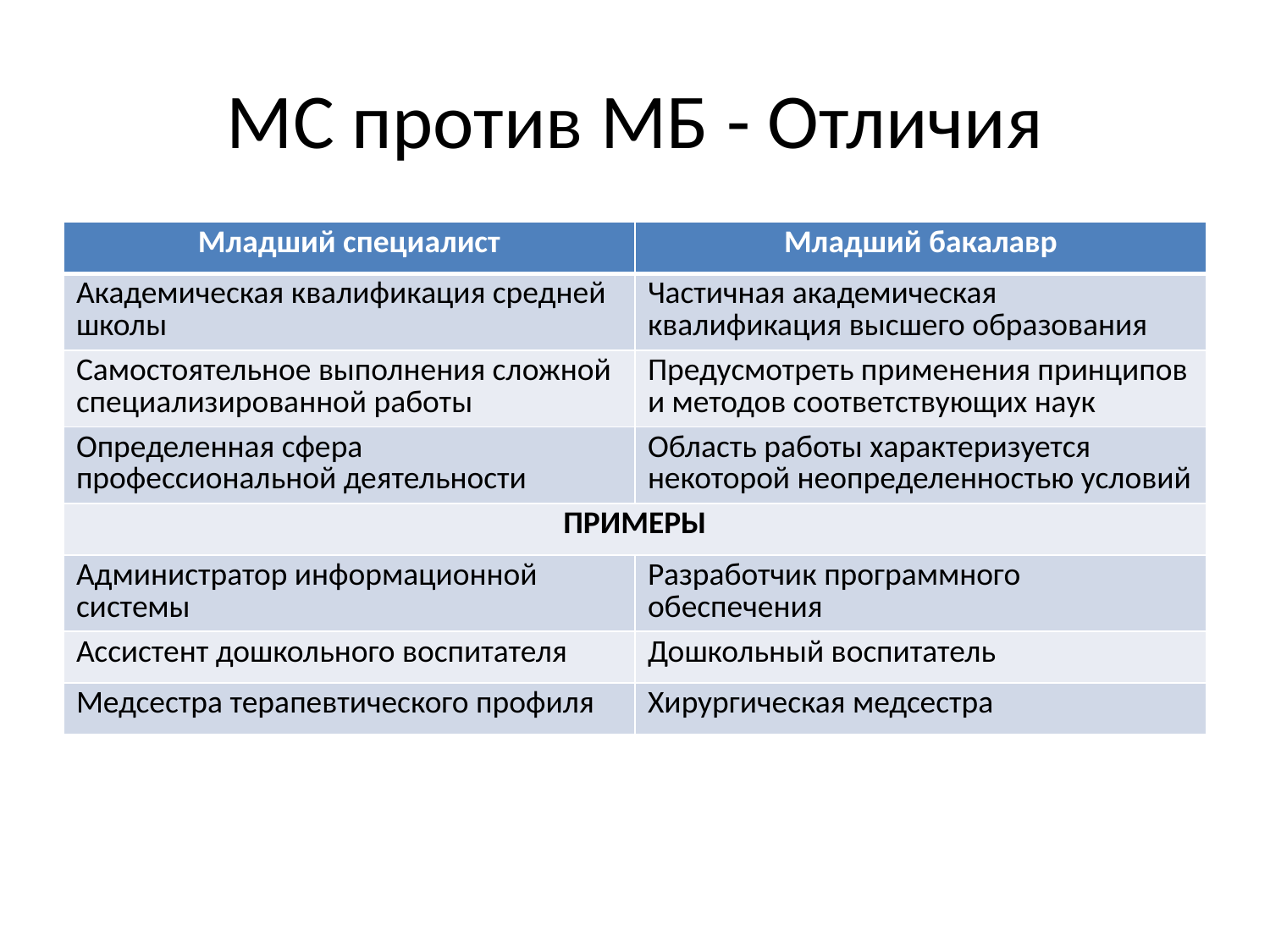

# МС против МБ - Отличия
| Младший специалист | Младший бакалавр |
| --- | --- |
| Академическая квалификация средней школы | Частичная академическая квалификация высшего образования |
| Самостоятельное выполнения сложной специализированной работы | Предусмотреть применения принципов и методов соответствующих наук |
| Определенная сфера профессиональной деятельности | Область работы характеризуется некоторой неопределенностью условий |
| ПРИМЕРЫ |  |
| Администратор информационной системы | Разработчик программного обеспечения |
| Ассистент дошкольного воспитателя | Дошкольный воспитатель |
| Медсестра терапевтического профиля | Хирургическая медсестра |